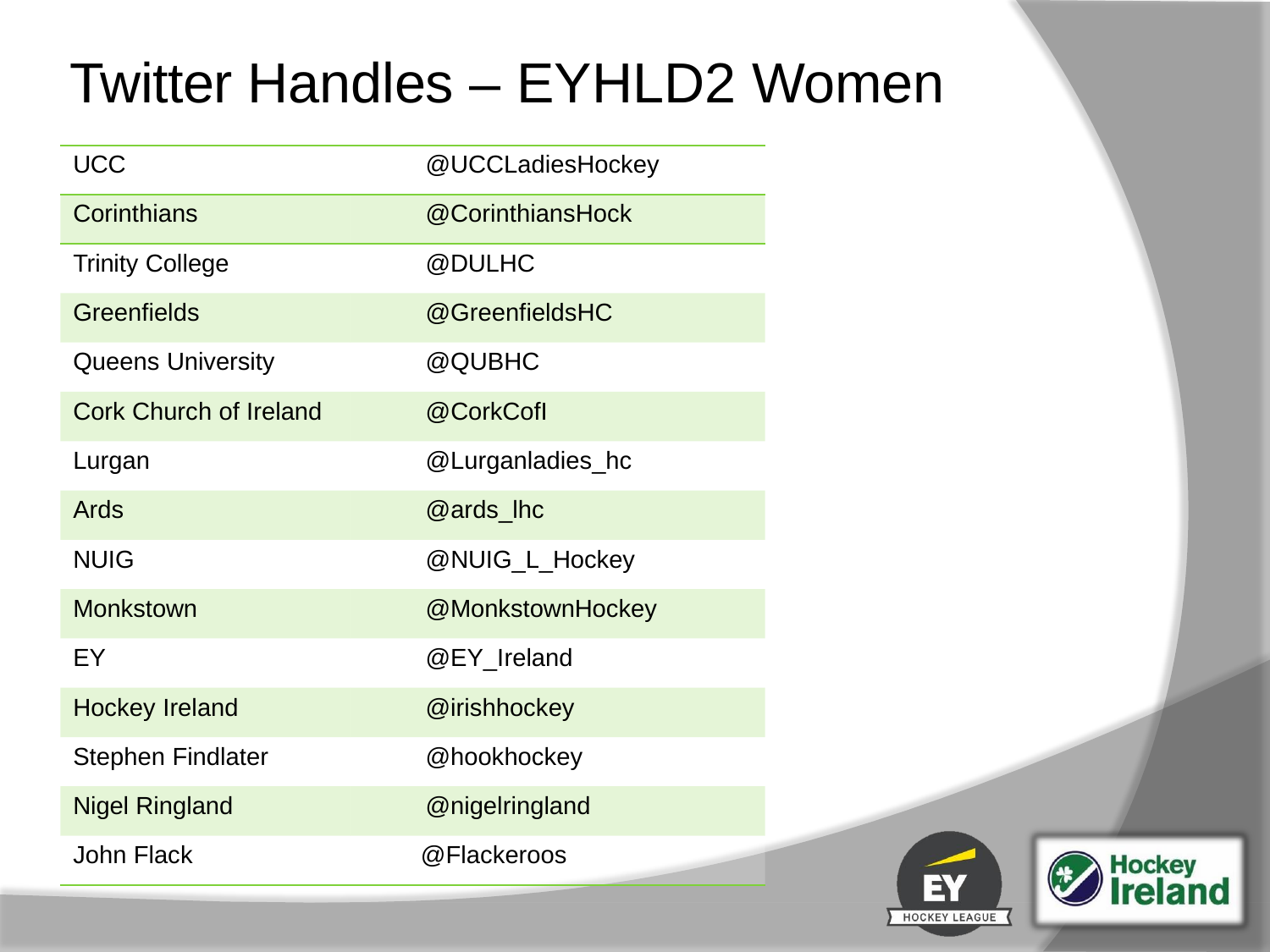

# Twitter Handles – EYHLD2 Women
| UCC | @UCCLadiesHockey |
| --- | --- |
| Corinthians | @CorinthiansHock |
| Trinity College | @DULHC |
| Greenfields | @GreenfieldsHC |
| Queens University | @QUBHC |
| Cork Church of Ireland | @CorkCofI |
| Lurgan | @Lurganladies\_hc |
| Ards | @ards\_lhc |
| NUIG | @NUIG\_L\_Hockey |
| Monkstown | @MonkstownHockey |
| EY | @EY\_Ireland |
| Hockey Ireland | @irishhockey |
| Stephen Findlater | @hookhockey |
| Nigel Ringland | @nigelringland |
| John Flack | @Flackeroos |